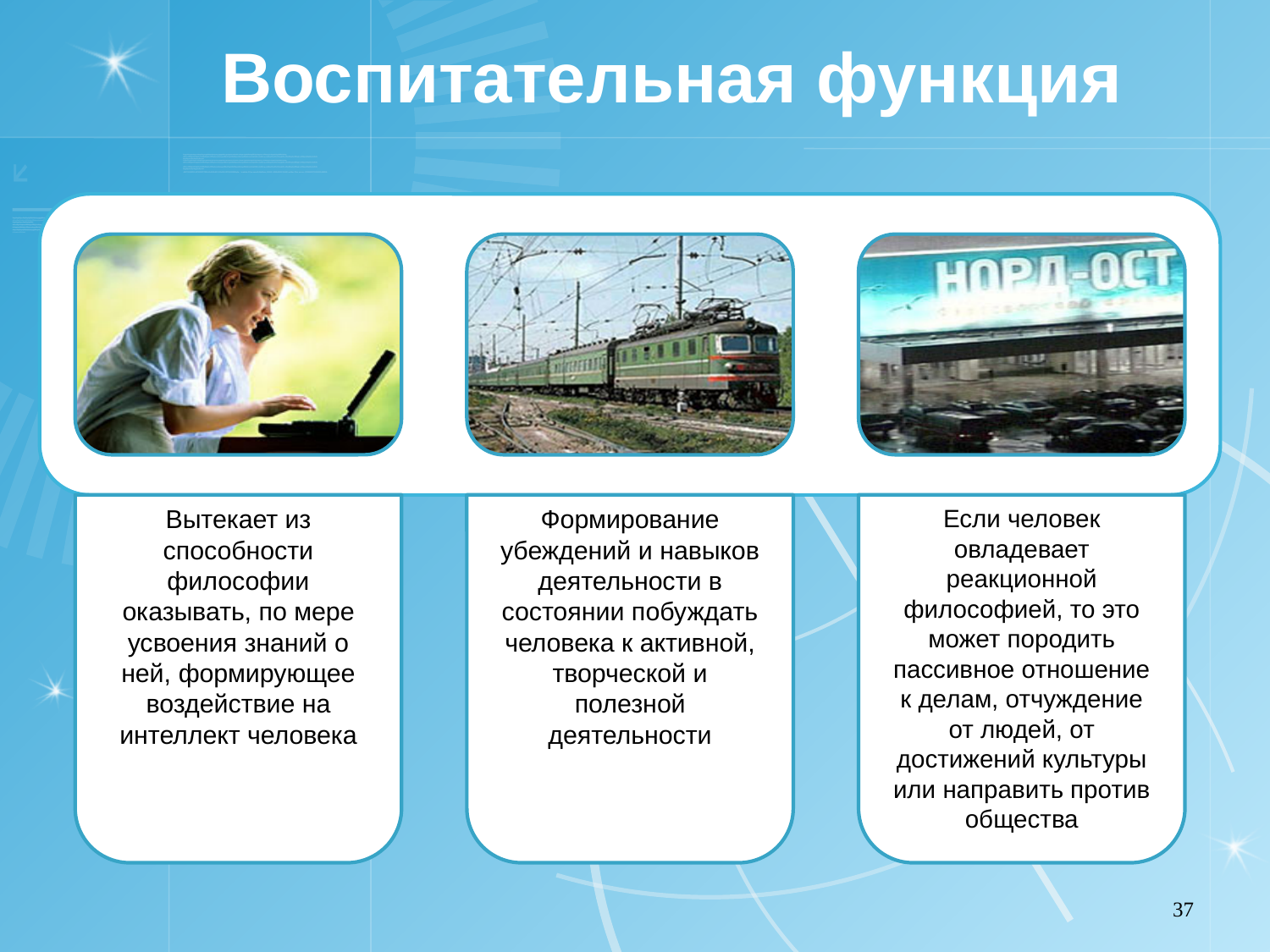

# Воспитательная функция
Вытекает из способности философии оказывать, по мере усвоения знаний о ней, формирующее воздействие на интеллект человека
Формирование убеждений и навыков деятельности в состоянии побуждать человека к активной, творческой и полезной деятельности
Если человек овладевает реакционной философией, то это может породить пассивное отношение к делам, отчуждение от людей, от достижений культуры или направить против общества
37